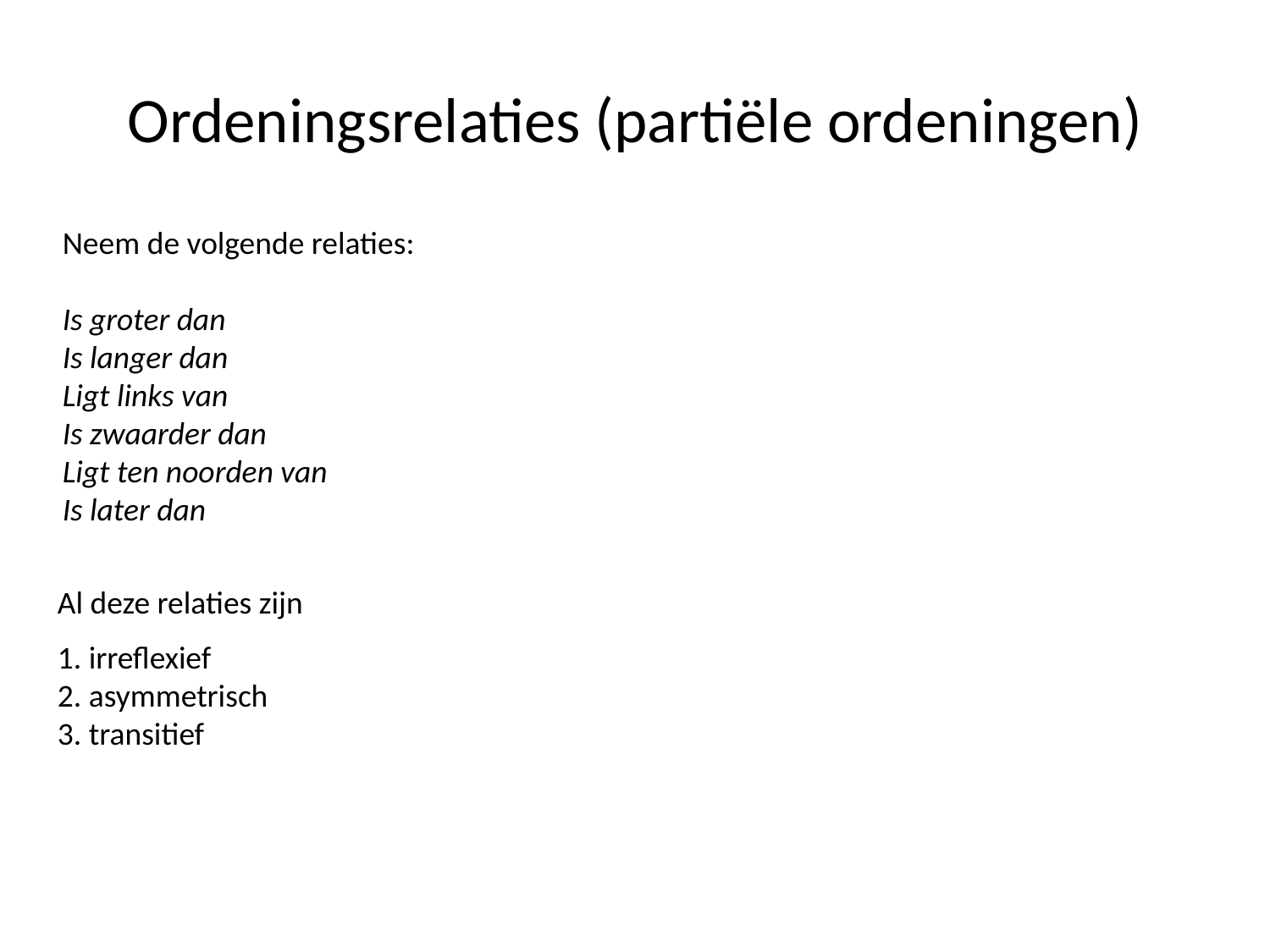

# Ordeningsrelaties (partiële ordeningen)
Neem de volgende relaties:

Is groter dan
Is langer dan
Ligt links van
Is zwaarder dan
Ligt ten noorden van
Is later dan

Al deze relaties zijn

1. irreflexief
2. asymmetrisch
3. transitief